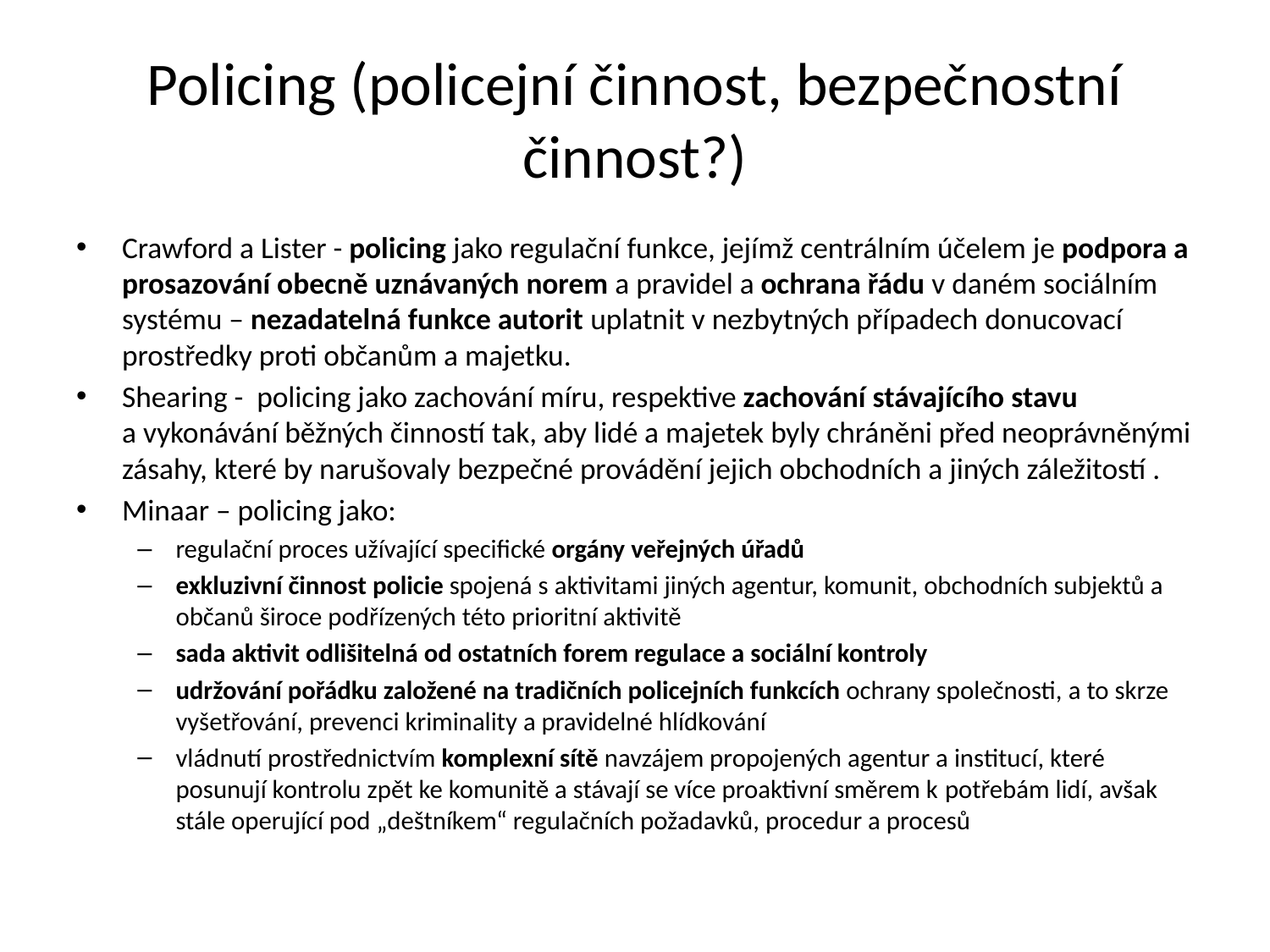

# Policing (policejní činnost, bezpečnostní činnost?)
Crawford a Lister - policing jako regulační funkce, jejímž centrálním účelem je podpora a prosazování obecně uznávaných norem a pravidel a ochrana řádu v daném sociálním systému – nezadatelná funkce autorit uplatnit v nezbytných případech donucovací prostředky proti občanům a majetku.
Shearing -  policing jako zachování míru, respektive zachování stávajícího stavu
a vykonávání běžných činností tak, aby lidé a majetek byly chráněni před neoprávněnými zásahy, které by narušovaly bezpečné provádění jejich obchodních a jiných záležitostí .
Minaar – policing jako:
regulační proces užívající specifické orgány veřejných úřadů
exkluzivní činnost policie spojená s aktivitami jiných agentur, komunit, obchodních subjektů a občanů široce podřízených této prioritní aktivitě
sada aktivit odlišitelná od ostatních forem regulace a sociální kontroly
udržování pořádku založené na tradičních policejních funkcích ochrany společnosti, a to skrze vyšetřování, prevenci kriminality a pravidelné hlídkování
vládnutí prostřednictvím komplexní sítě navzájem propojených agentur a institucí, které posunují kontrolu zpět ke komunitě a stávají se více proaktivní směrem k potřebám lidí, avšak stále operující pod „deštníkem“ regulačních požadavků, procedur a procesů